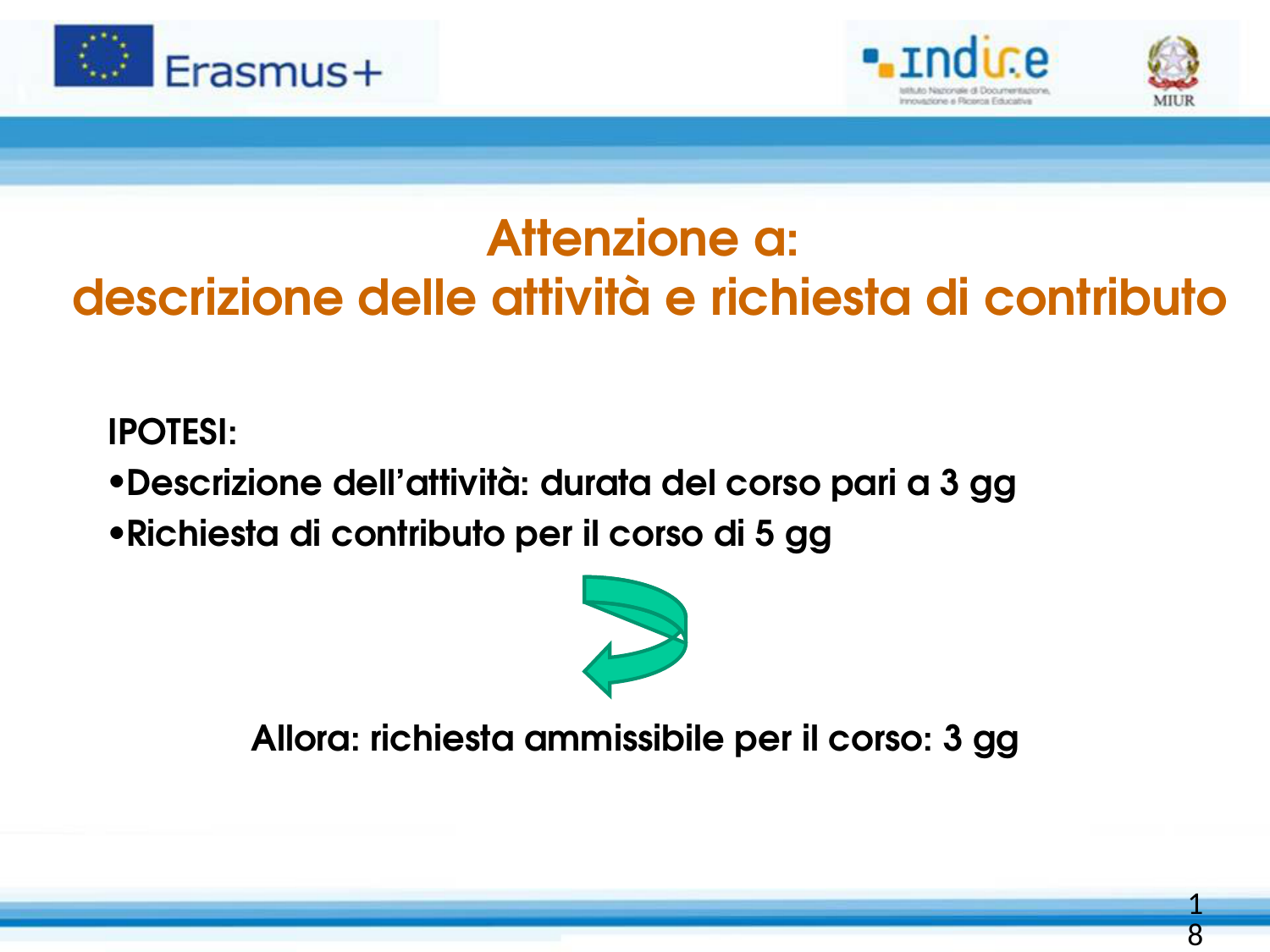

Attenzione a:
descrizione delle attività e richiesta di contributo
IPOTESI:
Descrizione dell’attività: durata del corso pari a 3 gg
Richiesta di contributo per il corso di 5 gg

Allora: richiesta ammissibile per il corso: 3 gg

18